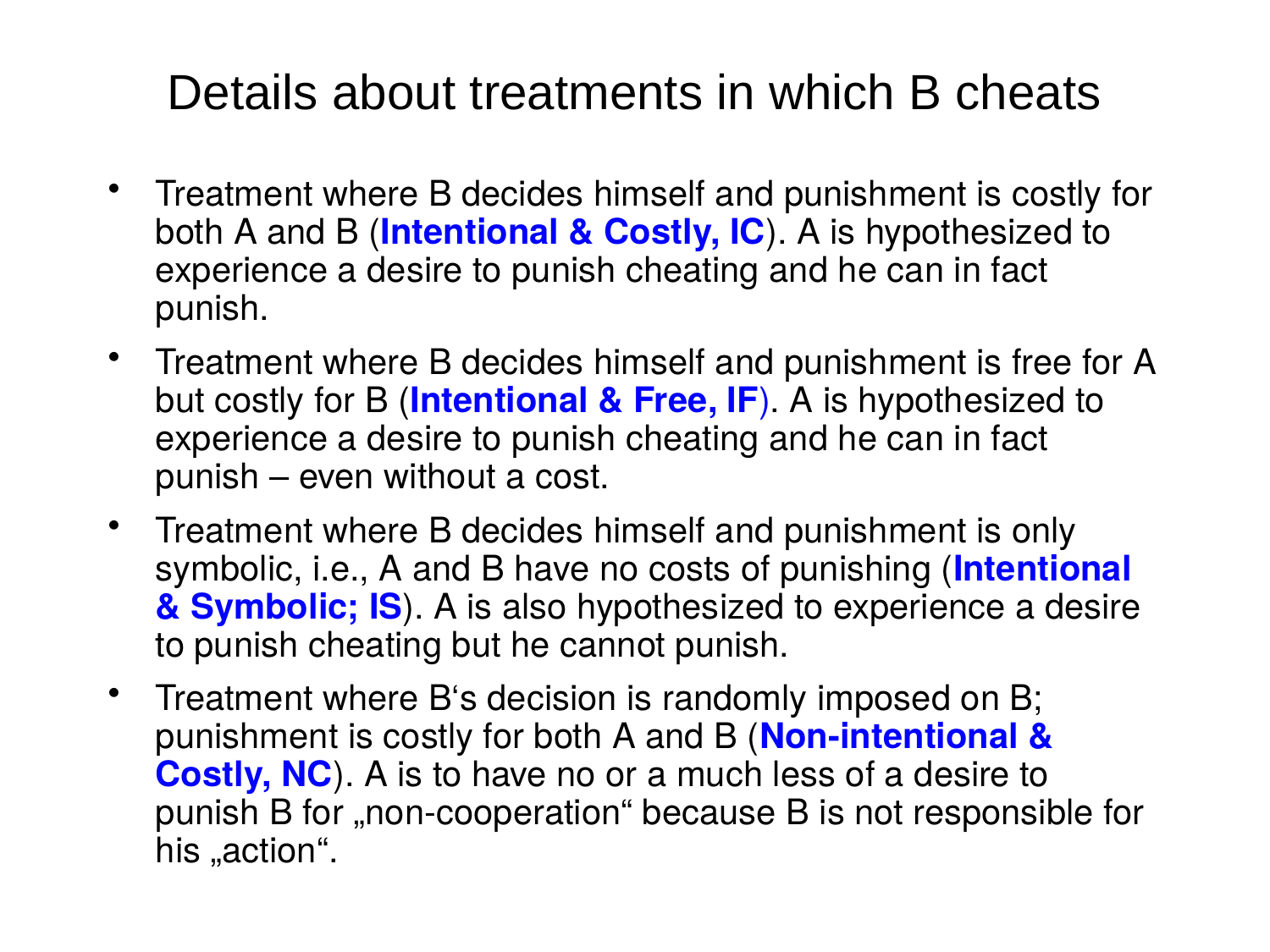

# Details about treatments in which B cheats
Treatment where B decides himself and punishment is costly for both A and B (Intentional & Costly, IC). A is hypothesized to experience a desire to punish cheating and he can in fact punish.
Treatment where B decides himself and punishment is free for A but costly for B (Intentional & Free, IF). A is hypothesized to experience a desire to punish cheating and he can in fact punish – even without a cost.
Treatment where B decides himself and punishment is only symbolic, i.e., A and B have no costs of punishing (Intentional & Symbolic; IS). A is also hypothesized to experience a desire to punish cheating but he cannot punish.
Treatment where B‘s decision is randomly imposed on B; punishment is costly for both A and B (Non-intentional & Costly, NC). A is to have no or a much less of a desire to punish B for „non-cooperation“ because B is not responsible for his „action“.